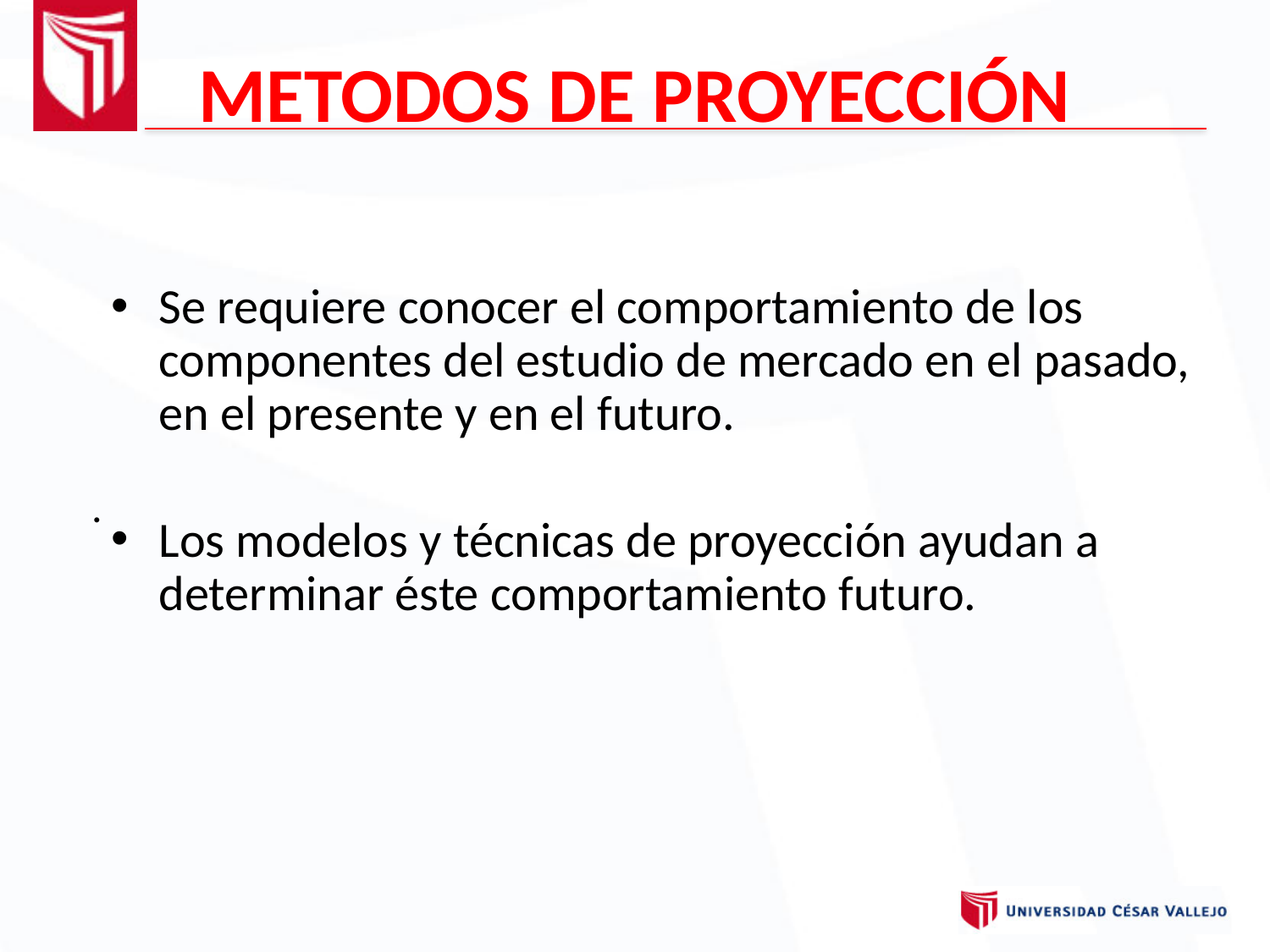

METODOS DE PROYECCIÓN
# .
Se requiere conocer el comportamiento de los componentes del estudio de mercado en el pasado, en el presente y en el futuro.

Los modelos y técnicas de proyección ayudan a determinar éste comportamiento futuro.